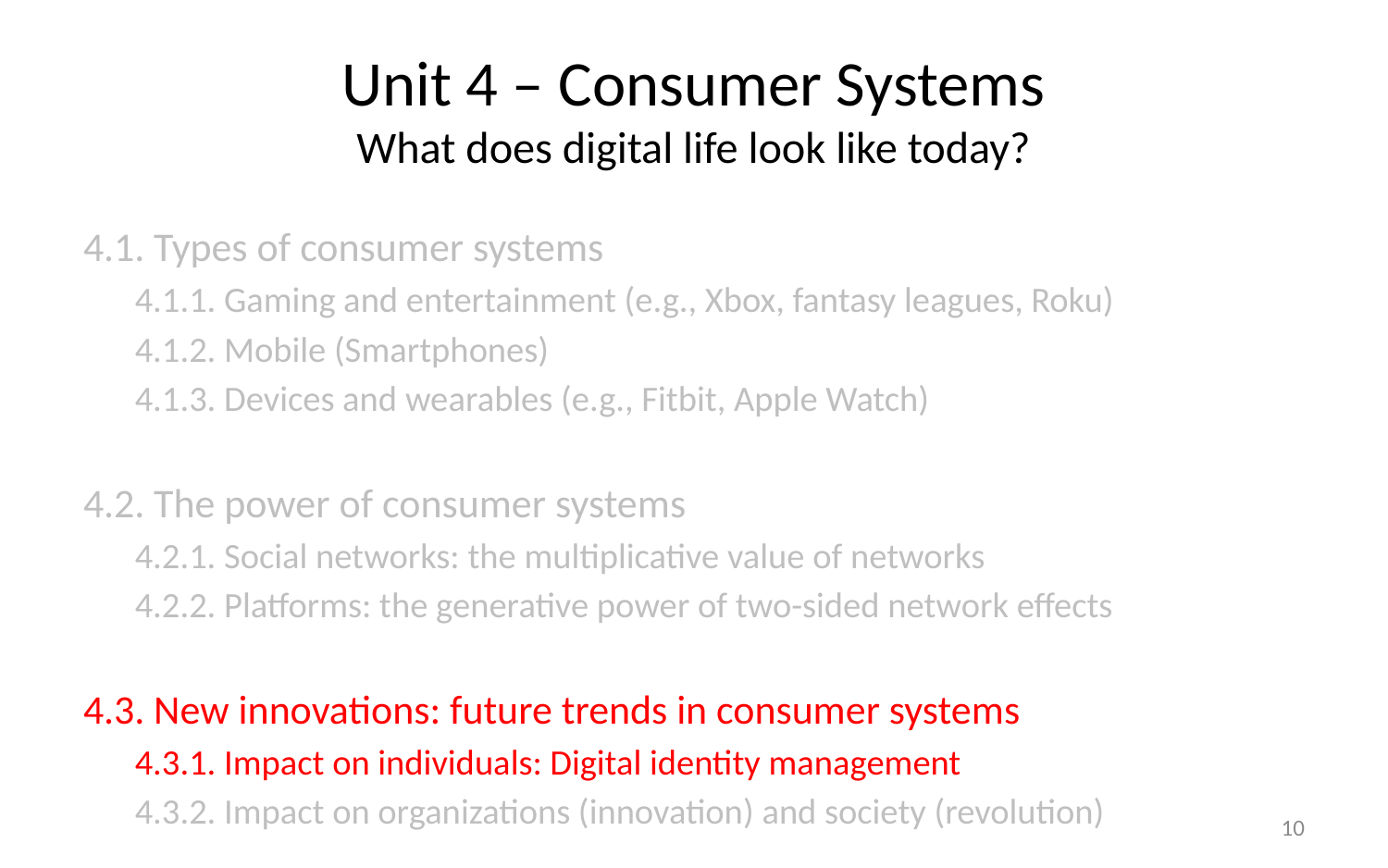

# Unit 4 – Consumer Systems What does digital life look like today?
4.1. Types of consumer systems
4.1.1. Gaming and entertainment (e.g., Xbox, fantasy leagues, Roku)
4.1.2. Mobile (Smartphones)
4.1.3. Devices and wearables (e.g., Fitbit, Apple Watch)

4.2. The power of consumer systems
4.2.1. Social networks: the multiplicative value of networks
4.2.2. Platforms: the generative power of two-sided network effects

4.3. New innovations: future trends in consumer systems
4.3.1. Impact on individuals: Digital identity management
4.3.2. Impact on organizations (innovation) and society (revolution)
10